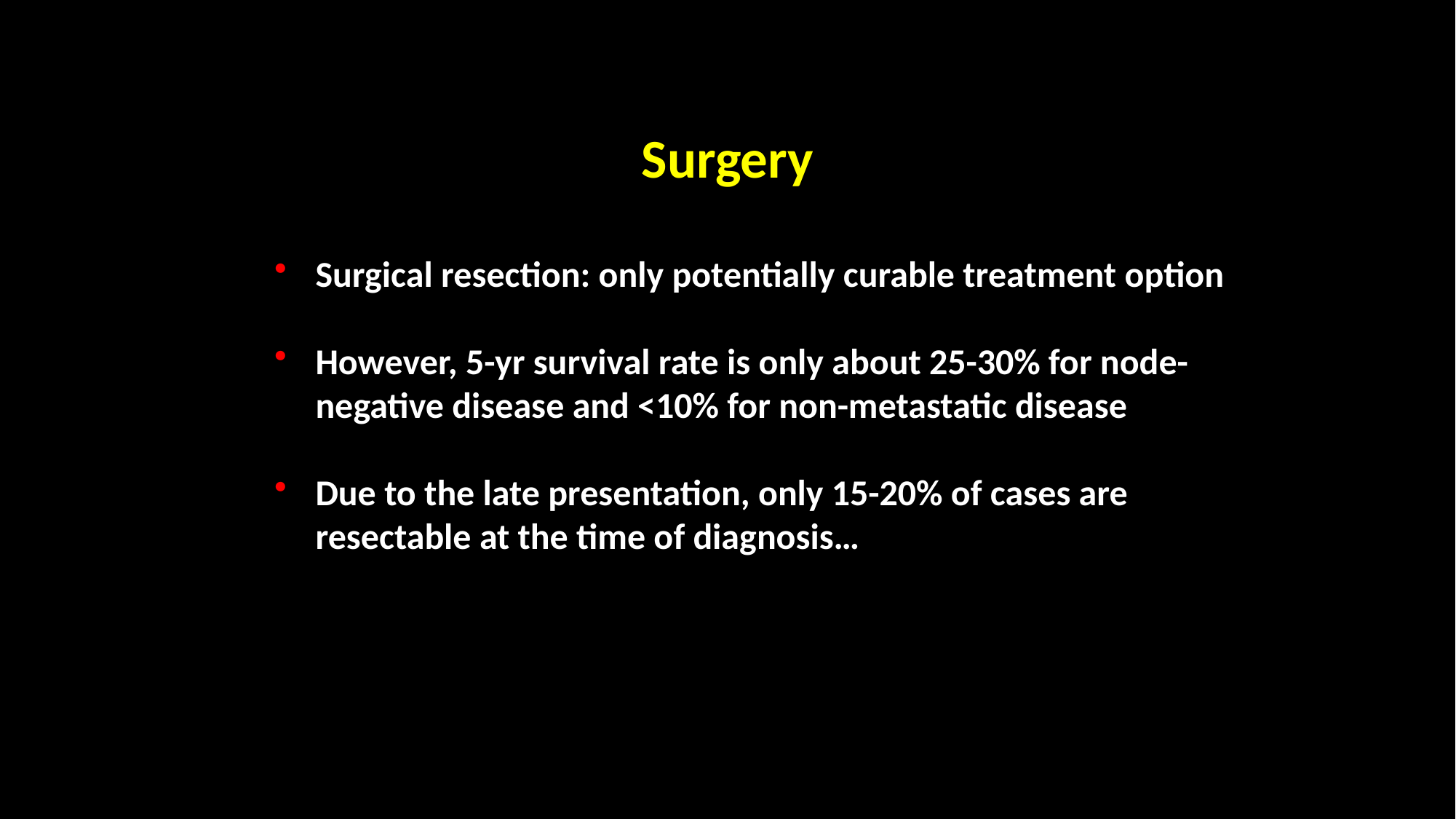

Surgery
Surgical resection: only potentially curable treatment option

However, 5-yr survival rate is only about 25-30% for node-negative disease and <10% for non-metastatic disease

Due to the late presentation, only 15-20% of cases are resectable at the time of diagnosis…